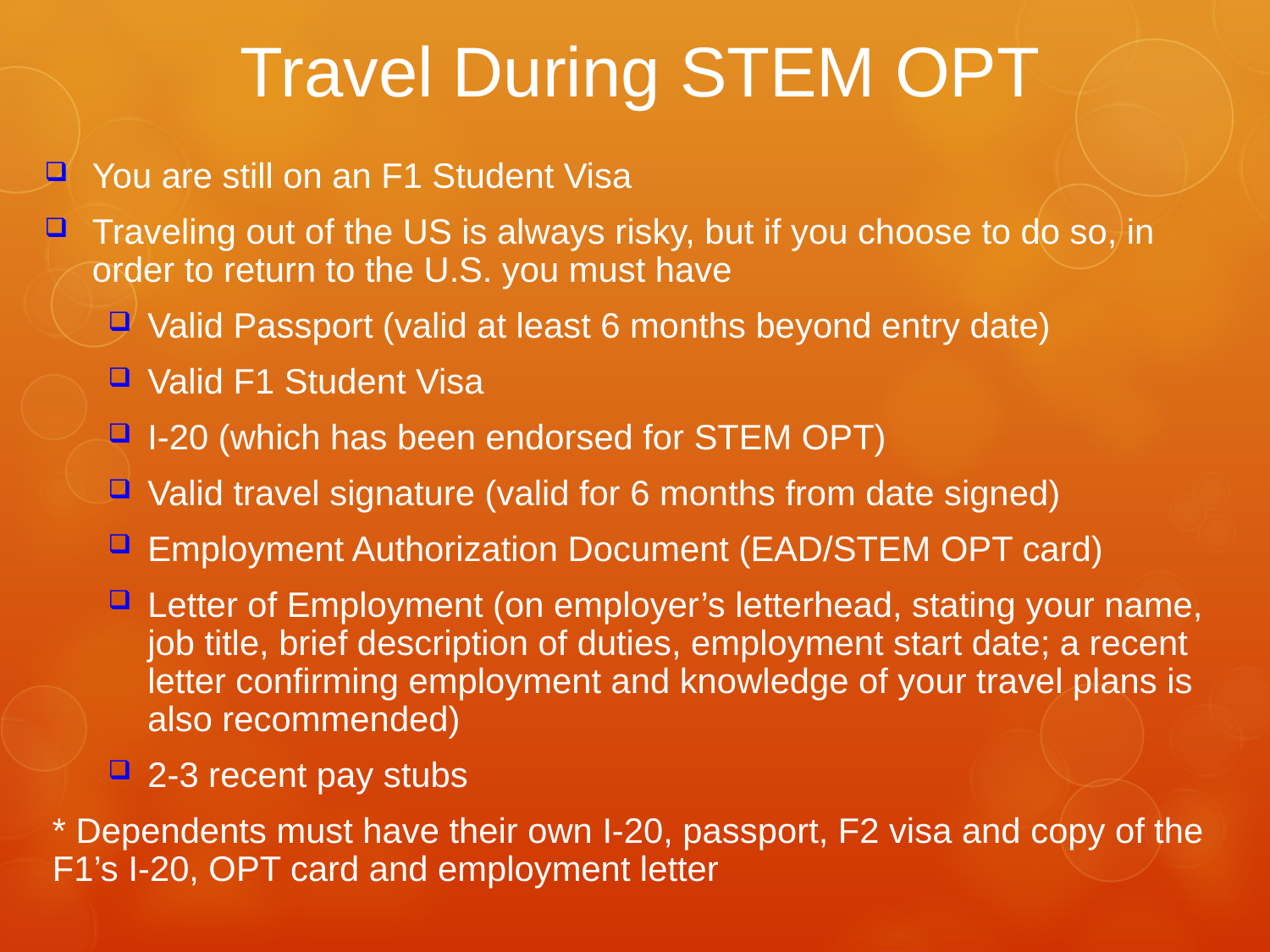

# Travel During STEM OPT
You are still on an F1 Student Visa
Traveling out of the US is always risky, but if you choose to do so, in order to return to the U.S. you must have
Valid Passport (valid at least 6 months beyond entry date)
Valid F1 Student Visa
I-20 (which has been endorsed for STEM OPT)
Valid travel signature (valid for 6 months from date signed)
Employment Authorization Document (EAD/STEM OPT card)
Letter of Employment (on employer’s letterhead, stating your name, job title, brief description of duties, employment start date; a recent letter confirming employment and knowledge of your travel plans is also recommended)
2-3 recent pay stubs
* Dependents must have their own I-20, passport, F2 visa and copy of the F1’s I-20, OPT card and employment letter